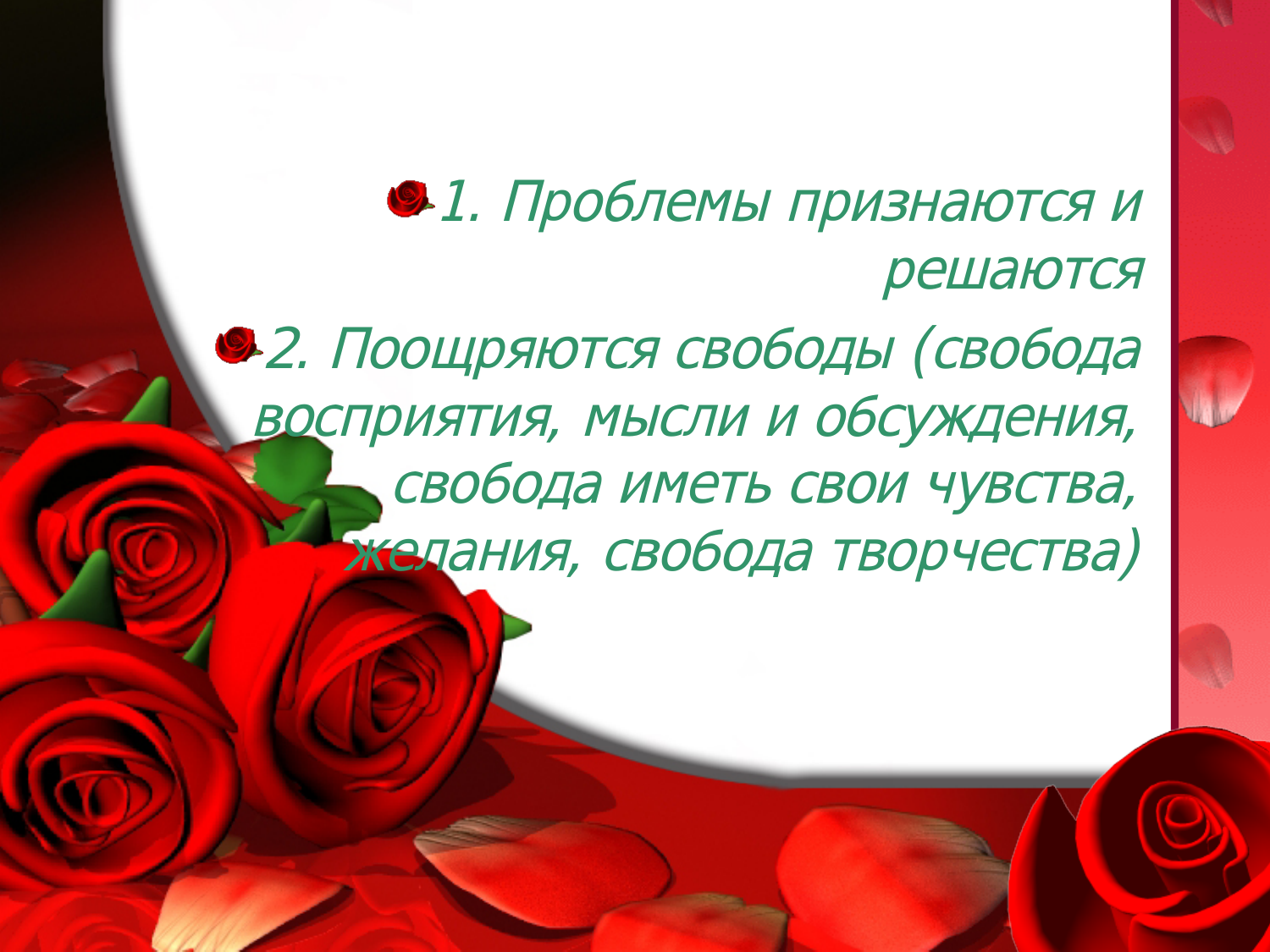

#
1. Проблемы признаются и решаются
2. Поощряются свободы (свобода восприятия, мысли и обсуждения, свобода иметь свои чувства, желания, свобода творчества)